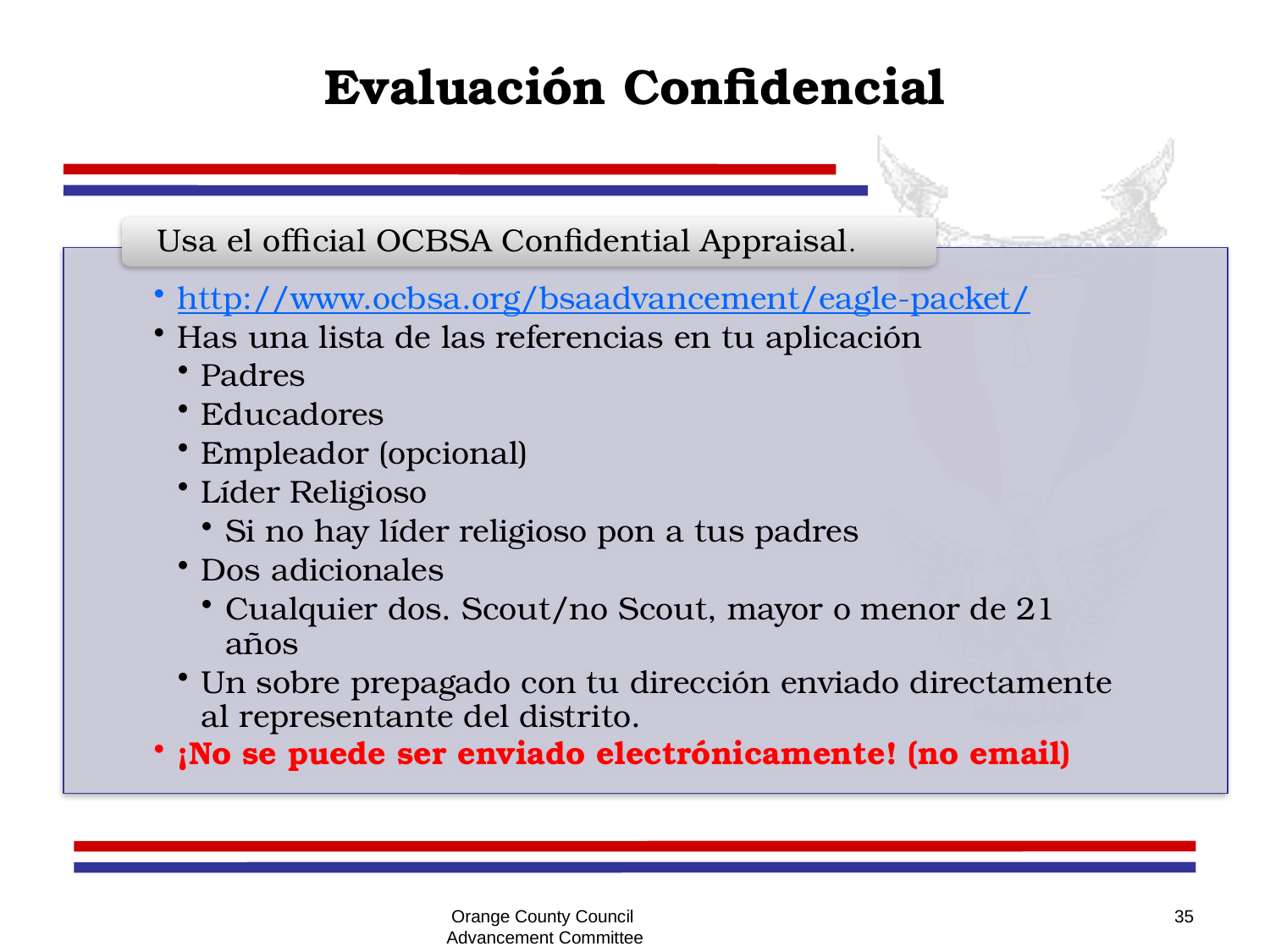

# Evaluación Confidencial
http://www.ocbsa.org/bsaadvancement/eagle-packet/
Has una lista de las referencias en tu aplicación
Padres
Educadores
Empleador (opcional)
Líder Religioso
Si no hay líder religioso pon a tus padres
Dos adicionales
Cualquier dos. Scout/no Scout, mayor o menor de 21 años
Un sobre prepagado con tu dirección enviado directamente al representante del distrito.
¡No se puede ser enviado electrónicamente! (no email)
Usa el official OCBSA Confidential Appraisal.
Orange County Council
Advancement Committee

35